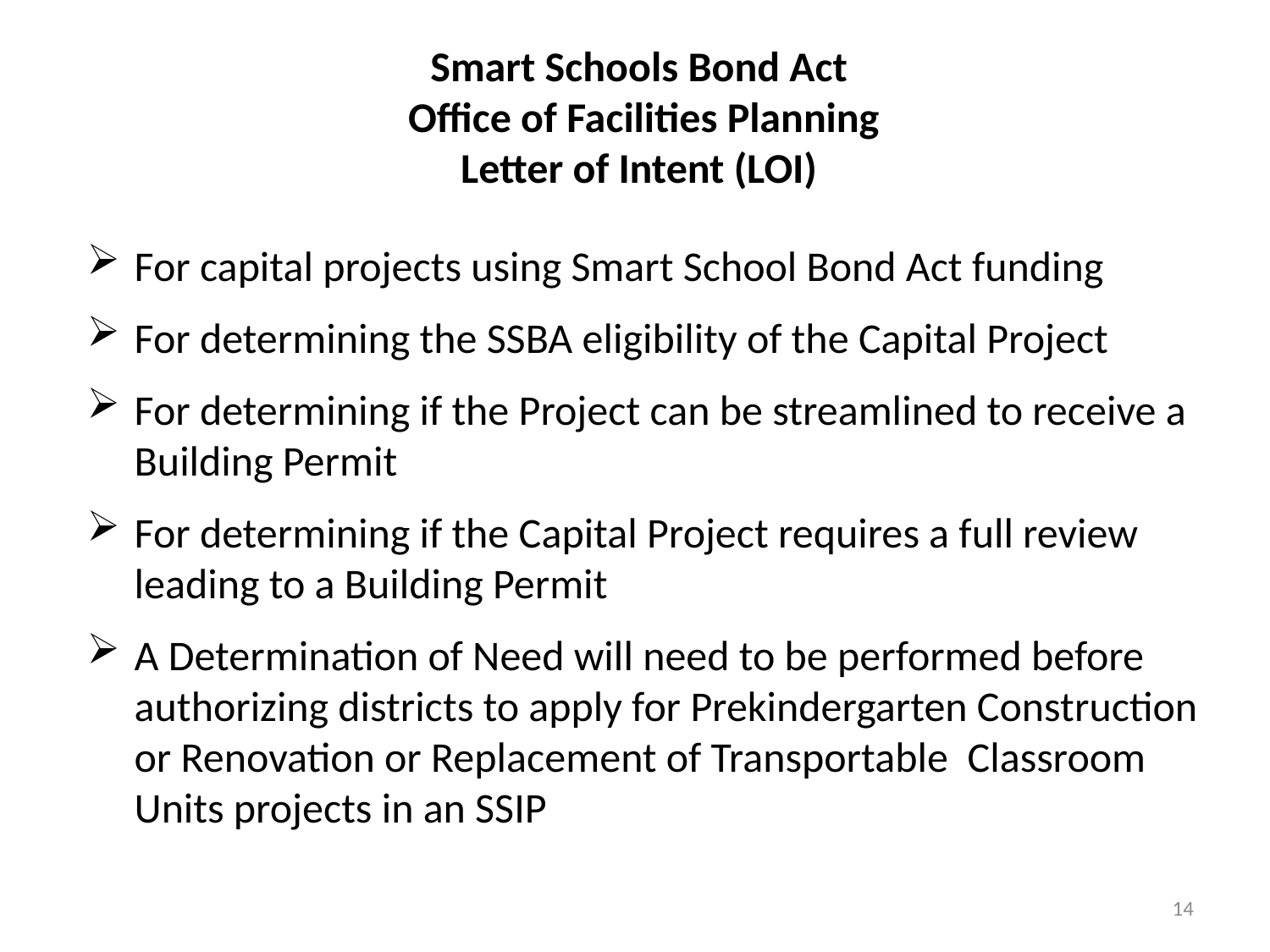

# Smart Schools Bond Act Office of Facilities Planning Letter of Intent (LOI)
For capital projects using Smart School Bond Act funding
For determining the SSBA eligibility of the Capital Project
For determining if the Project can be streamlined to receive a Building Permit
For determining if the Capital Project requires a full review leading to a Building Permit
A Determination of Need will need to be performed before authorizing districts to apply for Prekindergarten Construction or Renovation or Replacement of Transportable  Classroom Units projects in an SSIP
14